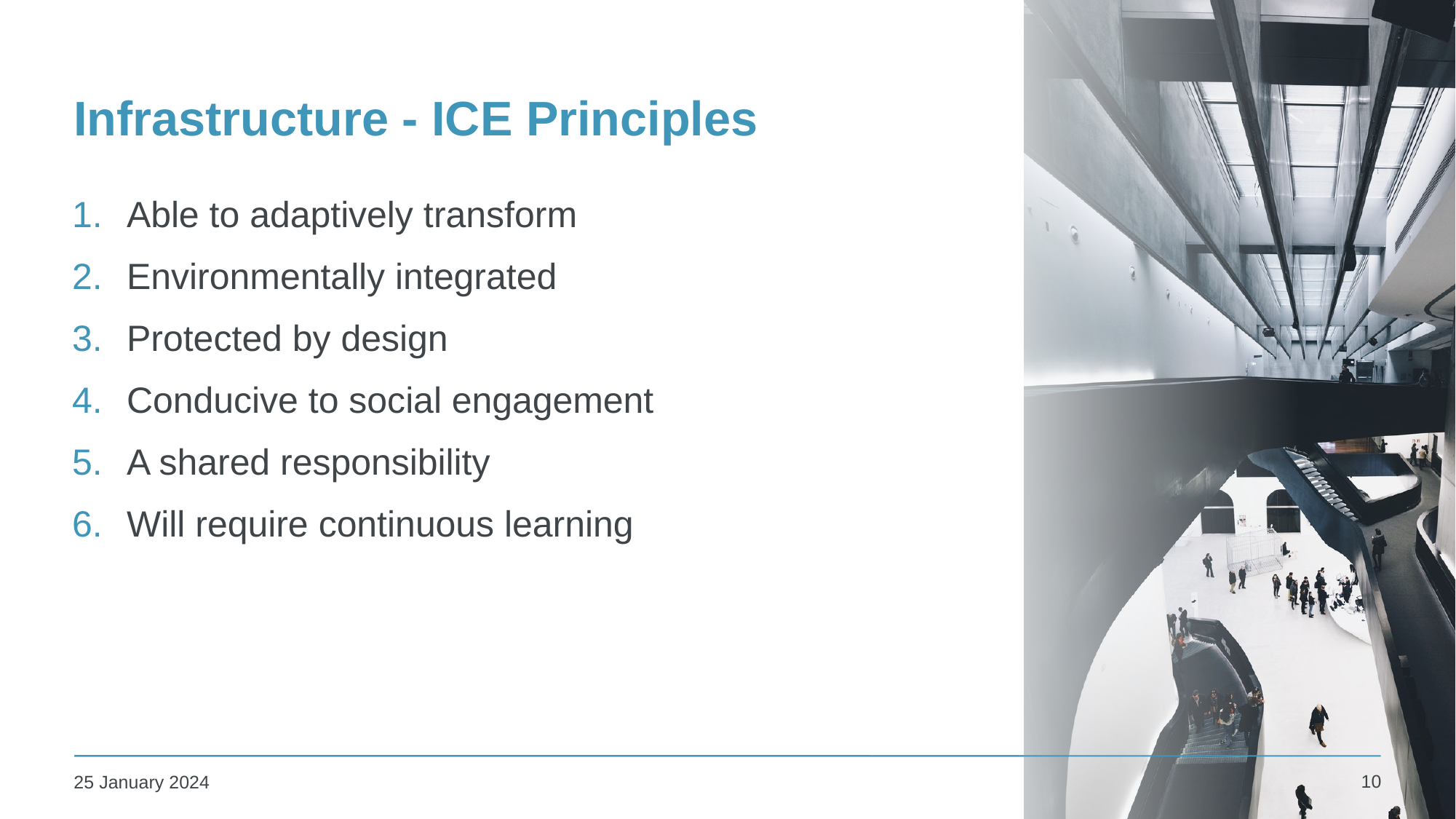

# Infrastructure - ICE Principles
Able to adaptively transform
Environmentally integrated
Protected by design
Conducive to social engagement
A shared responsibility
Will require continuous learning
10
25 January 2024